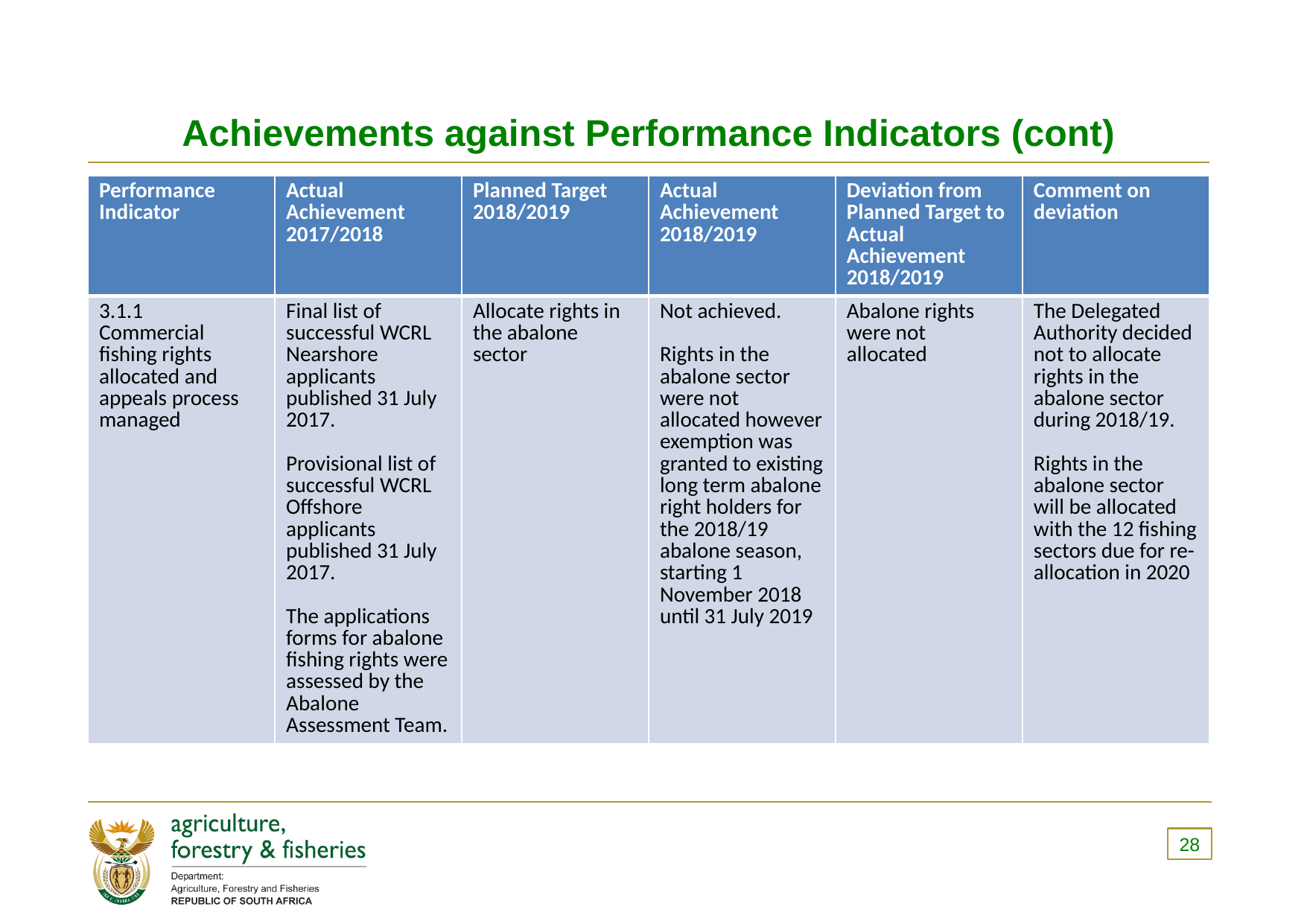

# Achievements against Performance Indicators (cont)
| Performance Indicator | Actual Achievement 2017/2018 | Planned Target 2018/2019 | Actual Achievement 2018/2019 | Deviation from Planned Target to Actual Achievement 2018/2019 | Comment on deviation |
| --- | --- | --- | --- | --- | --- |
| 3.1.1 Commercial fishing rights allocated and appeals process managed | Final list of successful WCRL Nearshore applicants published 31 July 2017. Provisional list of successful WCRL Offshore applicants published 31 July 2017. The applications forms for abalone fishing rights were assessed by the Abalone Assessment Team. | Allocate rights in the abalone sector | Not achieved.   Rights in the abalone sector were not allocated however exemption was granted to existing long term abalone right holders for the 2018/19 abalone season, starting 1 November 2018 until 31 July 2019 | Abalone rights were not allocated | The Delegated Authority decided not to allocate rights in the abalone sector during 2018/19.   Rights in the abalone sector will be allocated with the 12 fishing sectors due for re-allocation in 2020 |
28